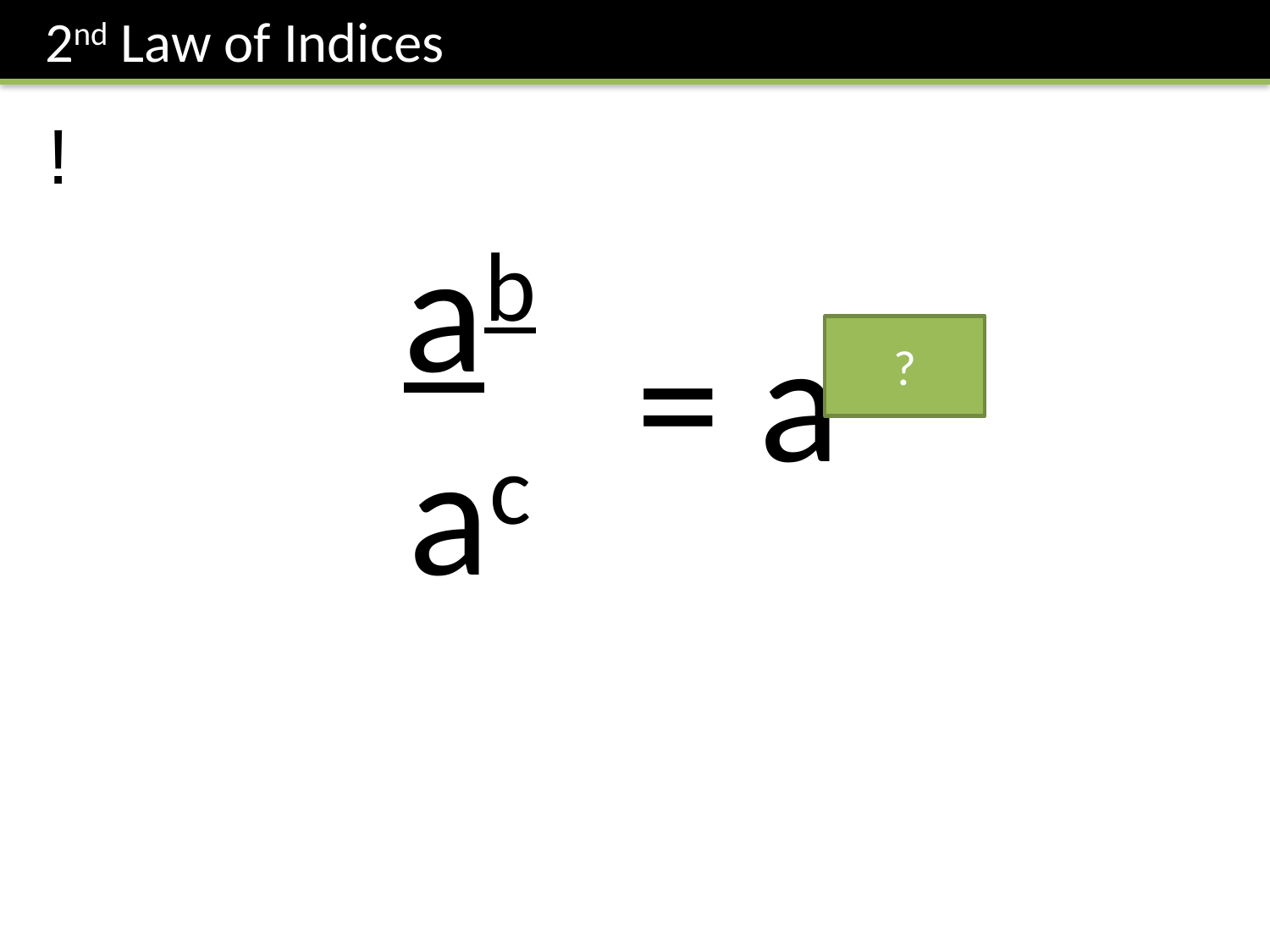

2nd Law of Indices

!
ab
ac
= ab-c
?